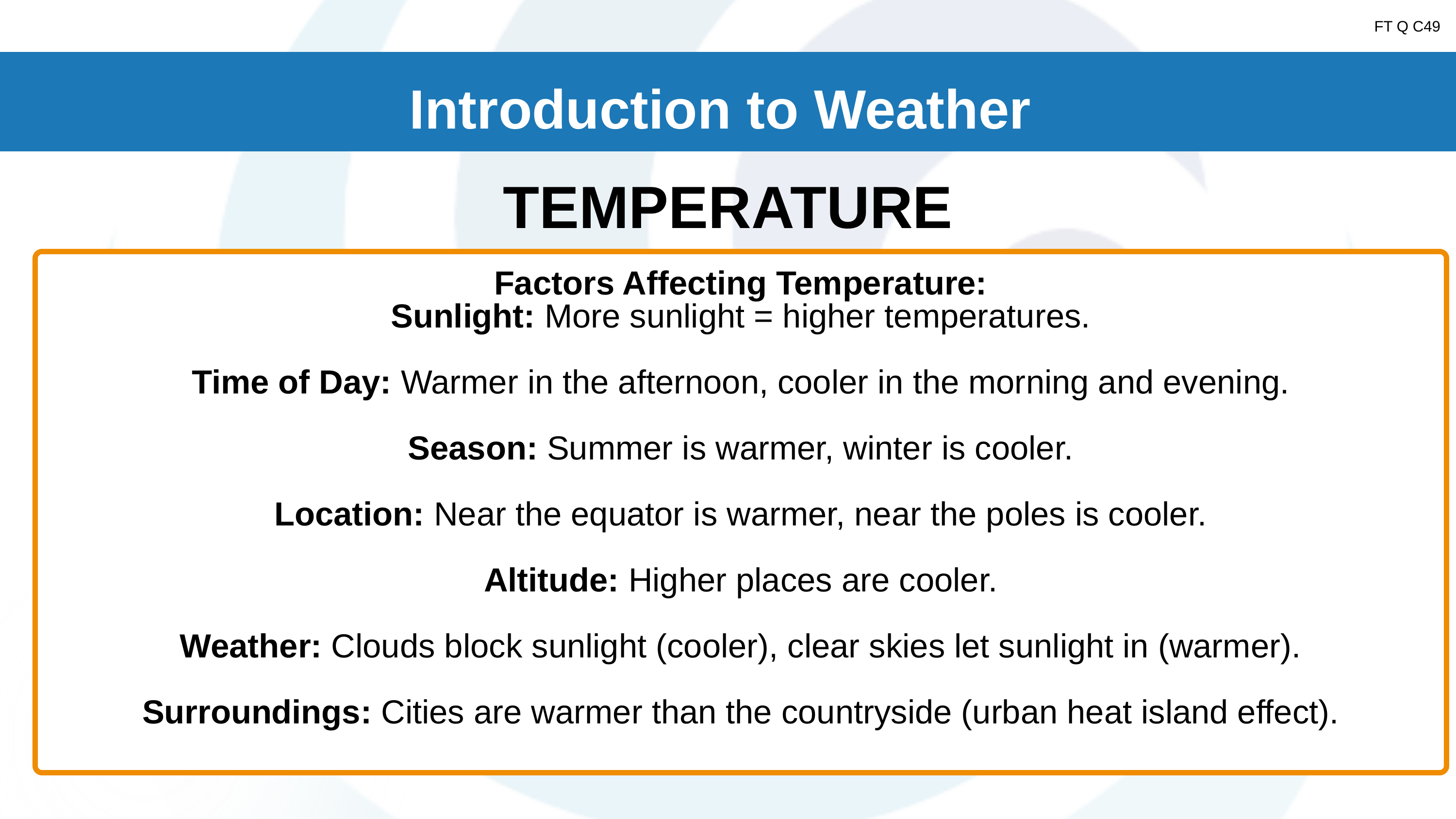

FT Q C49

Introduction to Weather

TEMPERATURE

Factors Affecting Temperature:
Sunlight: More sunlight = higher temperatures.

Time of Day: Warmer in the afternoon, cooler in the morning and evening.

Season: Summer is warmer, winter is cooler.

Location: Near the equator is warmer, near the poles is cooler.

Altitude: Higher places are cooler.

Weather: Clouds block sunlight (cooler), clear skies let sunlight in (warmer).

Surroundings: Cities are warmer than the countryside (urban heat island effect).